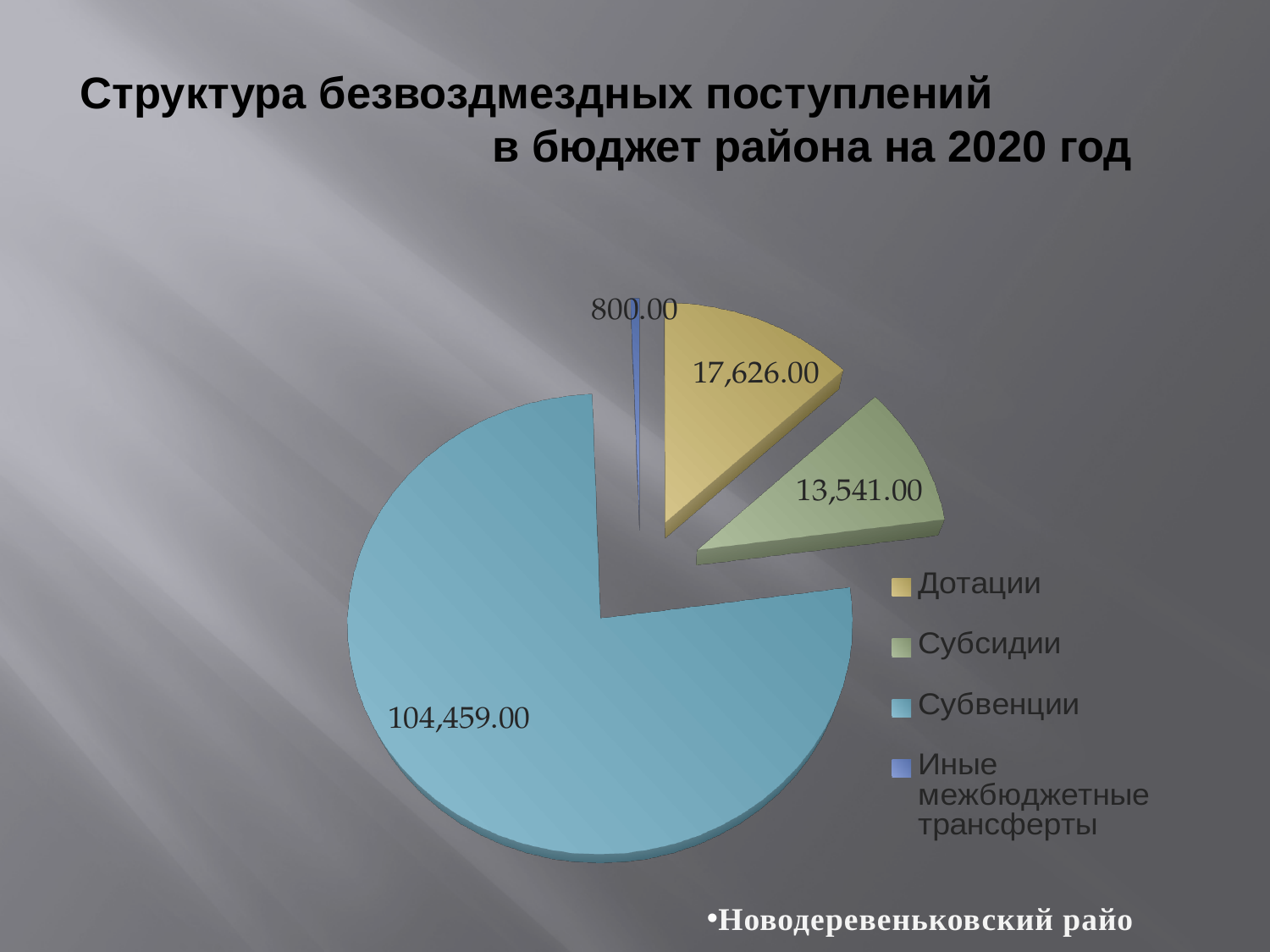

# Структура безвоздмездных поступлений                                              в бюджет района на 2020 год

[unsupported chart]

Новодеревеньковский район